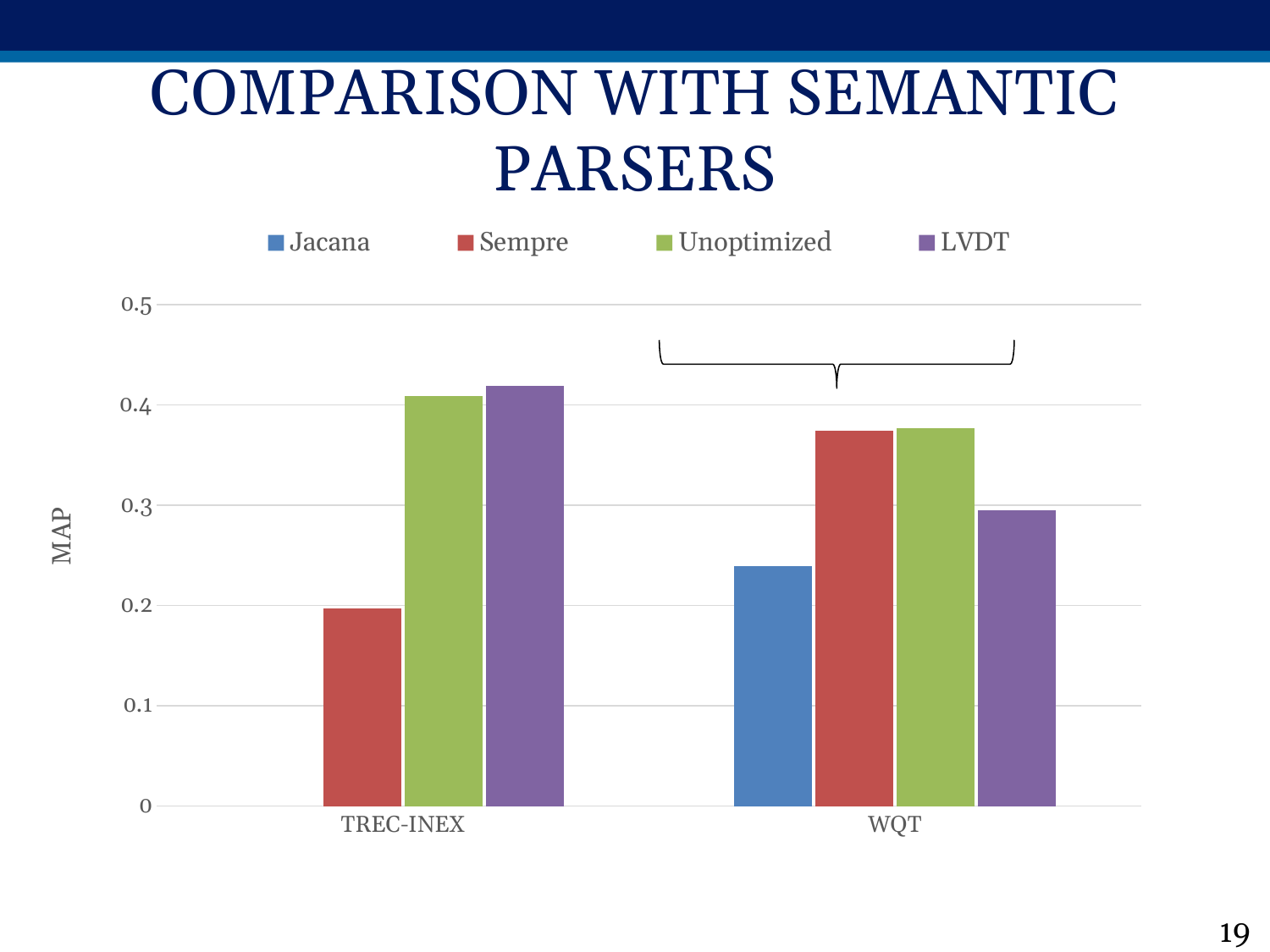

# Comparison with Semantic Parsers

### Chart

| Category | Jacana | Sempre | Unoptimized | LVDT |
|---|---|---|---|---|
| TREC-INEX | None | 0.197 | 0.409 | 0.419 |
| WQT | 0.239 | 0.374 | 0.377 | 0.295 |